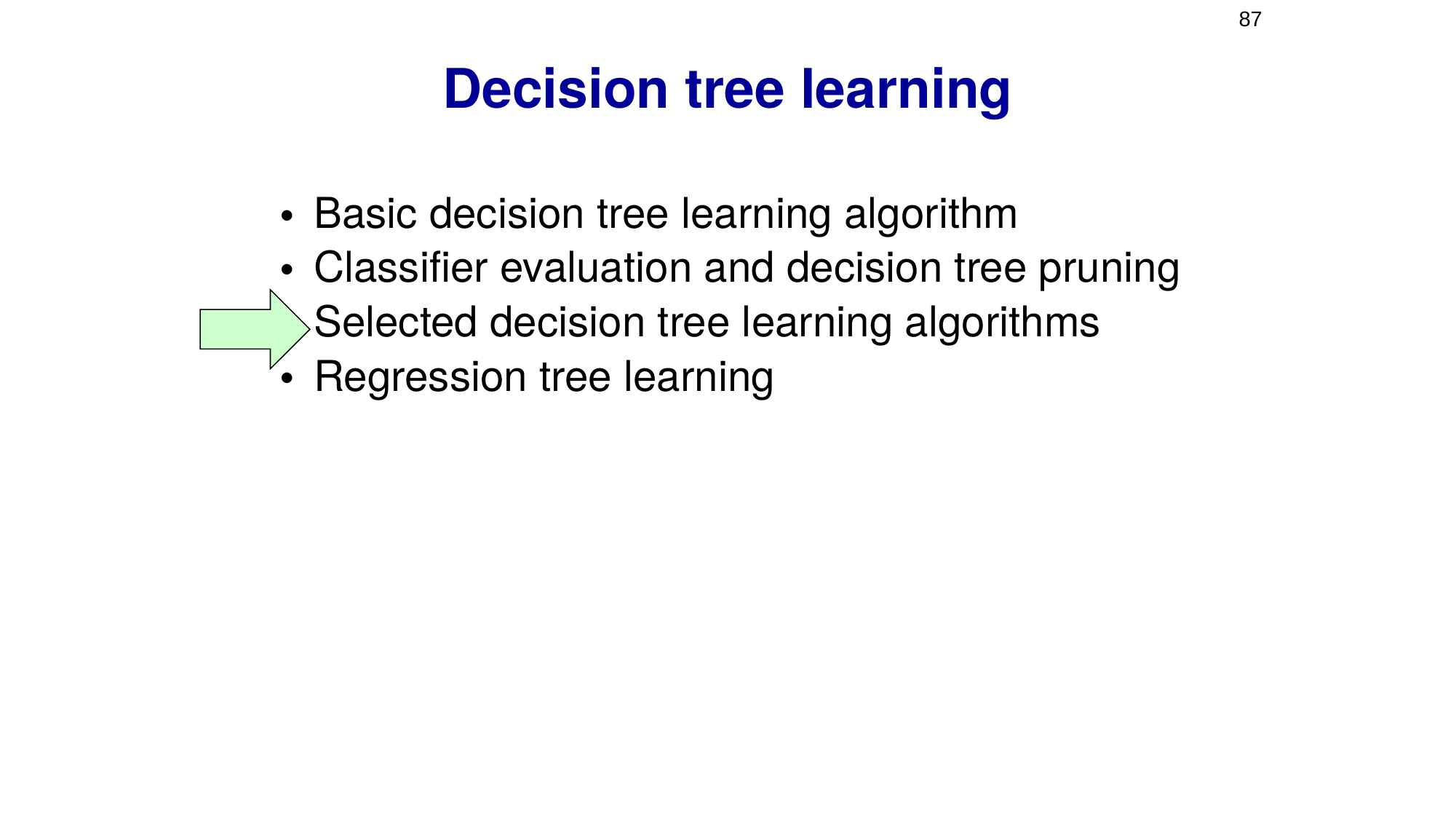

87
# Decision tree learning
Basic decision tree learning algorithm
Classifier evaluation and decision tree pruning
Selected decision tree learning algorithms
Regression tree learning